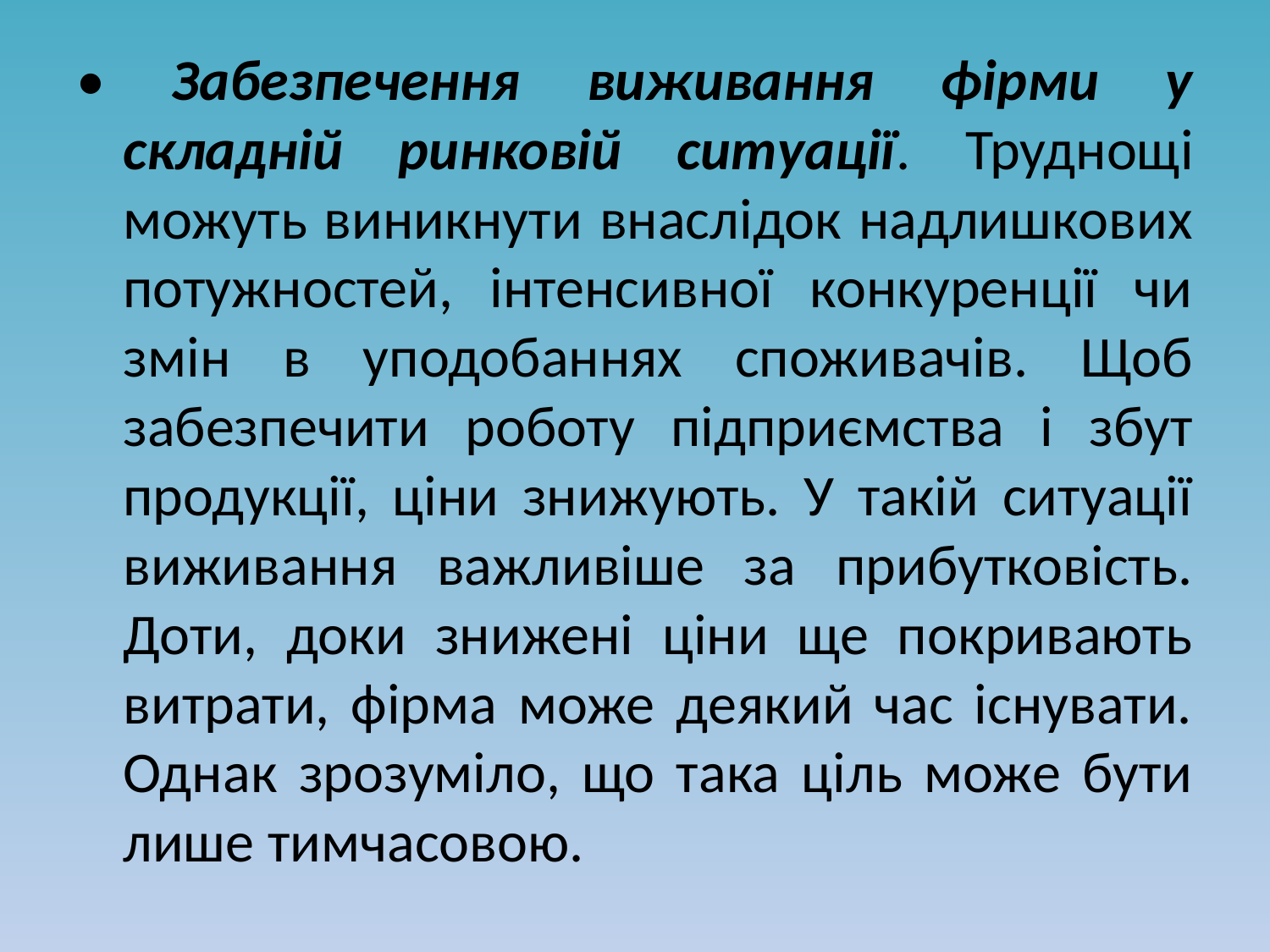

• Забезпечення виживання фірми у складній ринковій ситуації. Труднощі можуть виникнути внаслідок надлишкових потужностей, інтенсивної конкуренції чи змін в уподобаннях споживачів. Щоб забезпечити роботу підприємства і збут продукції, ціни знижують. У такій ситуації виживання важливіше за прибутковість. Доти, доки знижені ціни ще покривають витрати, фірма може деякий час існувати. Однак зрозуміло, що така ціль може бути лише тимчасовою.